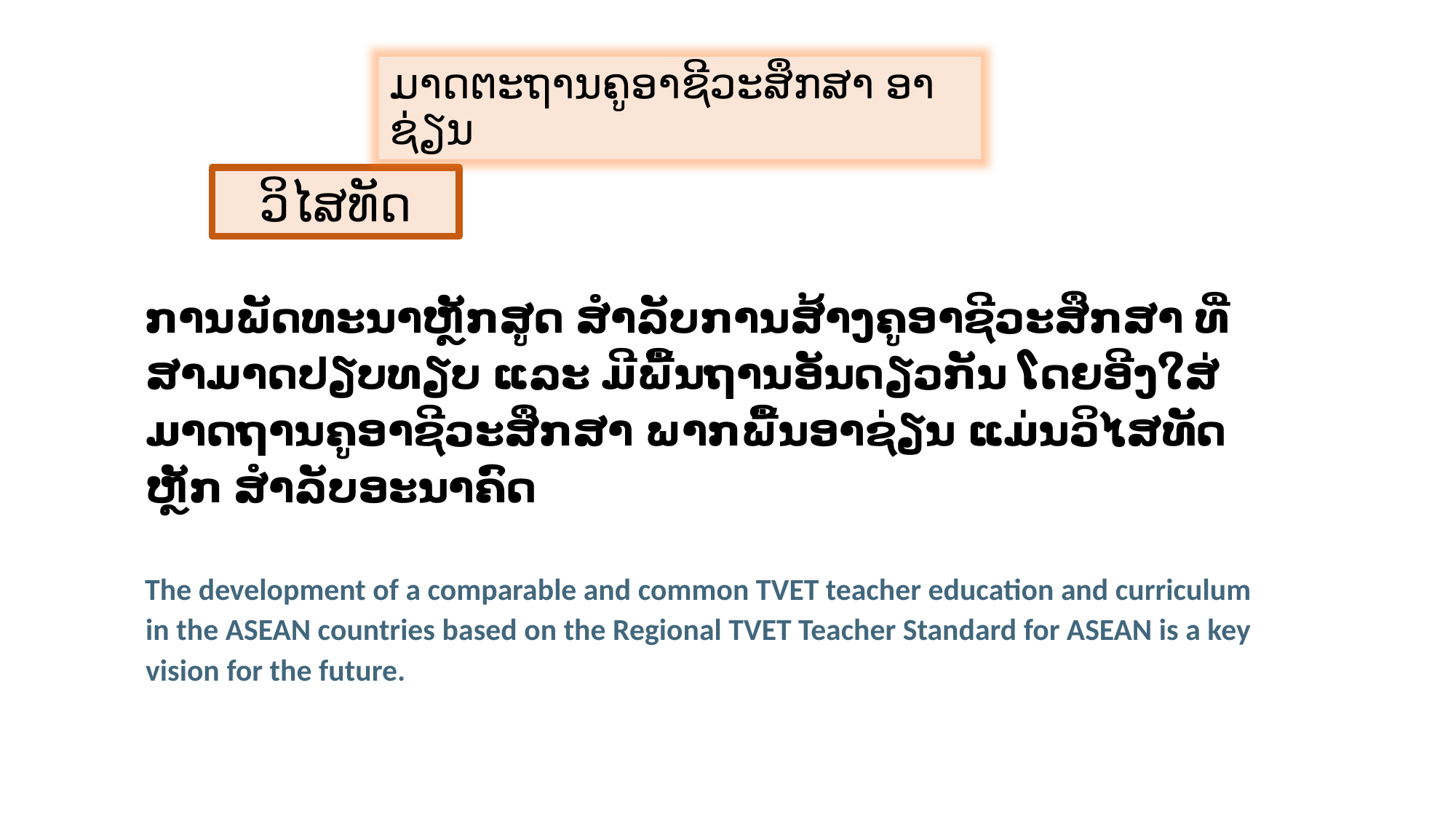

ມາດ​ຕະ​ຖານ​ຄູ​ອາ​ຊີ​ວະ​ສຶກ​ສາ ອາ​ຊ່ຽນ
​ວິ​ໄສ​ທັດ
ການ​ພັດ​ທະ​ນາຫຼັກ​ສູດ ສຳ​ລັບ​ການ​ສ້າງ​ຄູ​ອາ​ຊີ​ວະ​ສຶກ​ສາ ​ທີ່​ສາ​ມາດ​ປຽບທຽບ ແລະ ມີ​ພື້ນ​ຖານ​ອັນ​ດຽວ​ກັນ ​​ໂດຍ​ອີງ​ໃສ່ ມາດ​ຖານ​ຄູ​ອາ​ຊີ​ວະ​ສຶກ​ສາ ພາກ​ພື້ນ​ອາ​ຊ່ຽ​ນ ແມ່ນ​ວິ​ໄສ​ທັດຫຼັກ ສຳ​ລັບ​ອະ​ນາ​ຄົດ
The development of a comparable and common TVET teacher education and curriculum in the ASEAN countries based on the Regional TVET Teacher Standard for ASEAN is a key vision for the future.